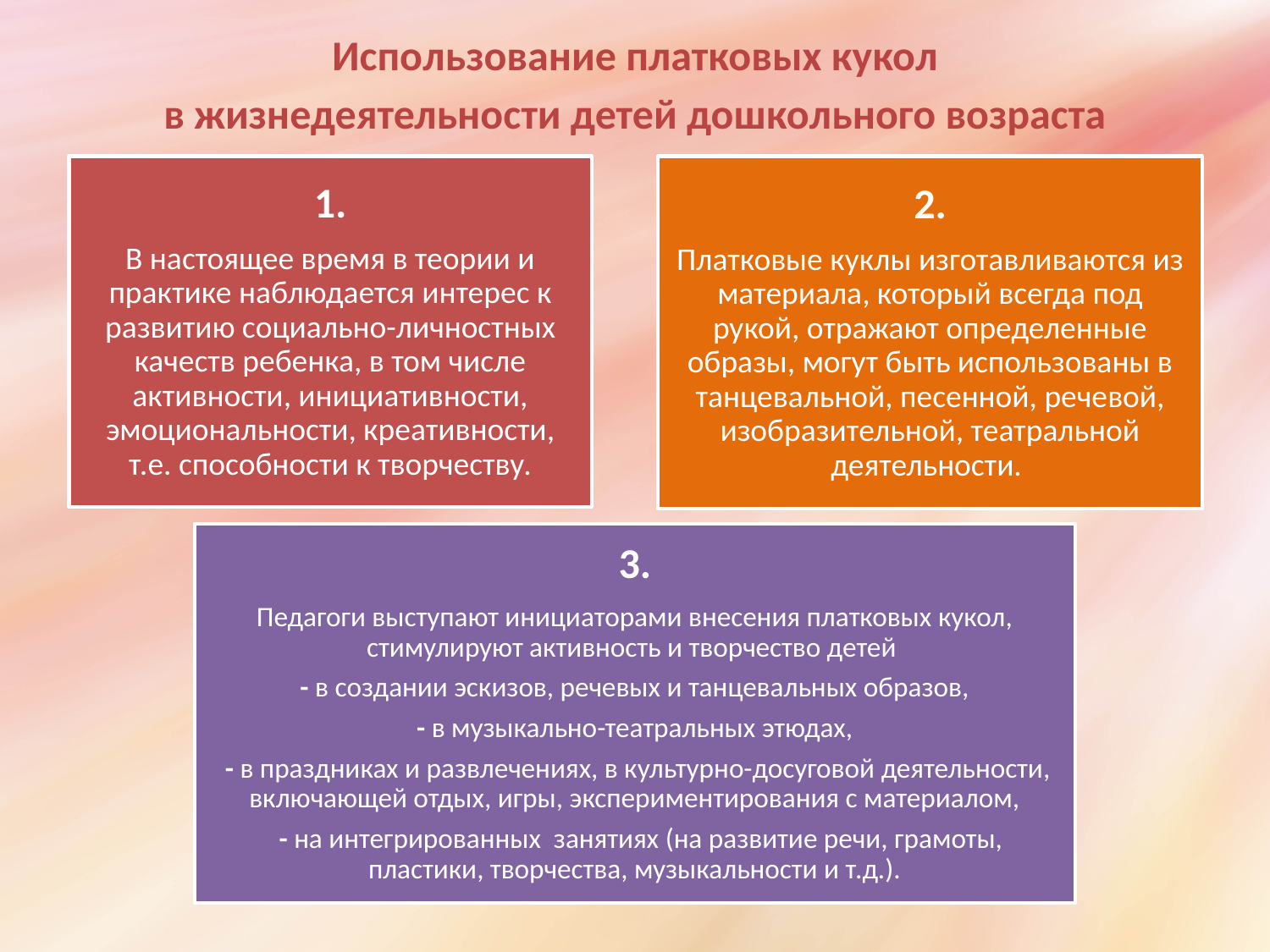

# Использование платковых кукол в жизнедеятельности детей дошкольного возраста
1.
В настоящее время в теории и практике наблюдается интерес к развитию социально-личностных качеств ребенка, в том числе активности, инициативности, эмоциональности, креативности, т.е. способности к творчеству.
2.
Платковые куклы изготавливаются из материала, который всегда под рукой, отражают определенные образы, могут быть использованы в танцевальной, песенной, речевой, изобразительной, театральной деятельности.
3.
Педагоги выступают инициаторами внесения платковых кукол, стимулируют активность и творчество детей
 - в создании эскизов, речевых и танцевальных образов,
 - в музыкально-театральных этюдах,
 - в праздниках и развлечениях, в культурно-досуговой деятельности, включающей отдых, игры, экспериментирования с материалом,
  - на интегрированных  занятиях (на развитие речи, грамоты, пластики, творчества, музыкальности и т.д.).